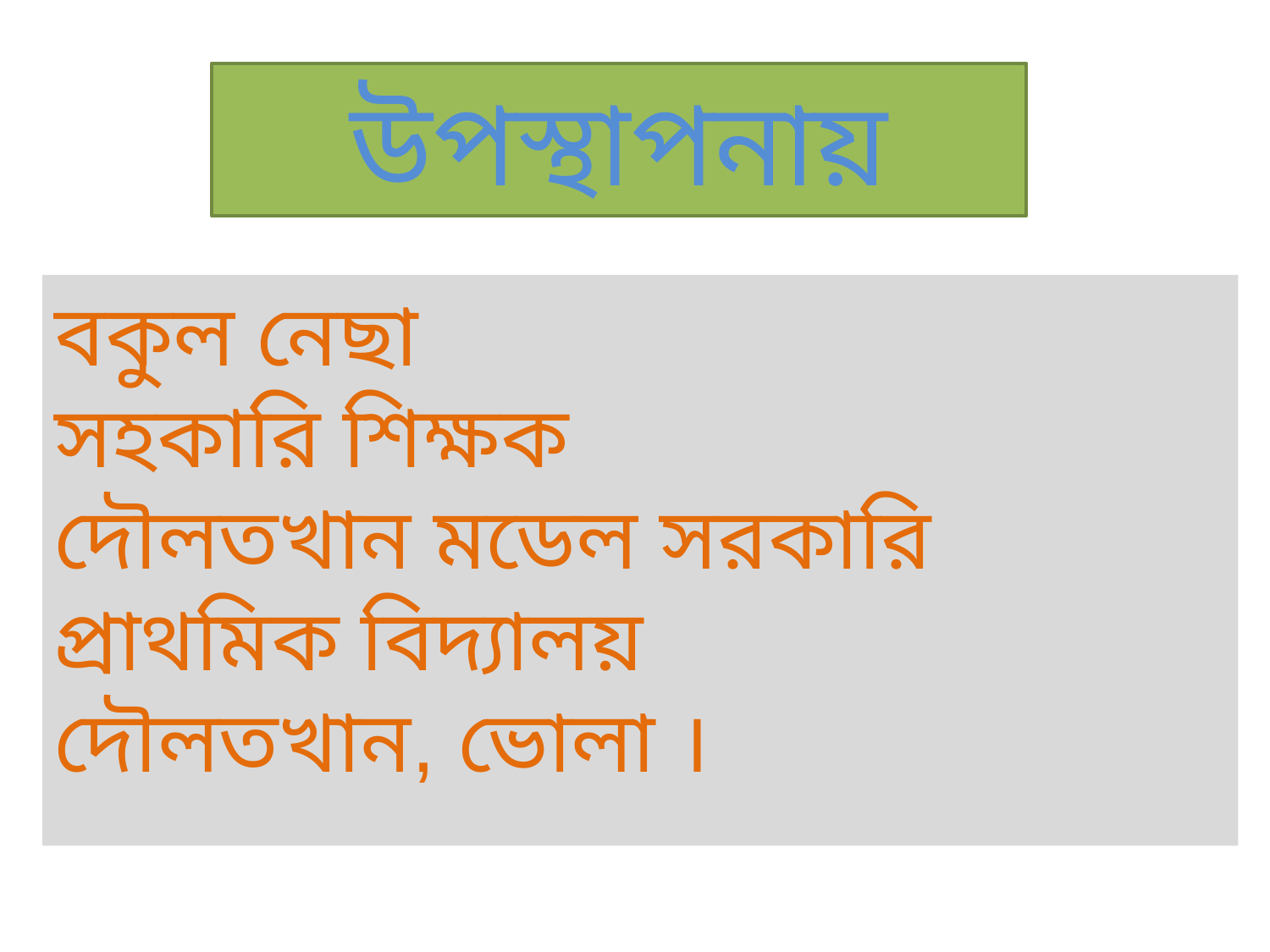

উপস্থাপনায়
বকুল নেছা
সহকারি শিক্ষক
দৌলতখান মডেল সরকারি প্রাথমিক বিদ্যালয়
দৌলতখান, ভোলা ।